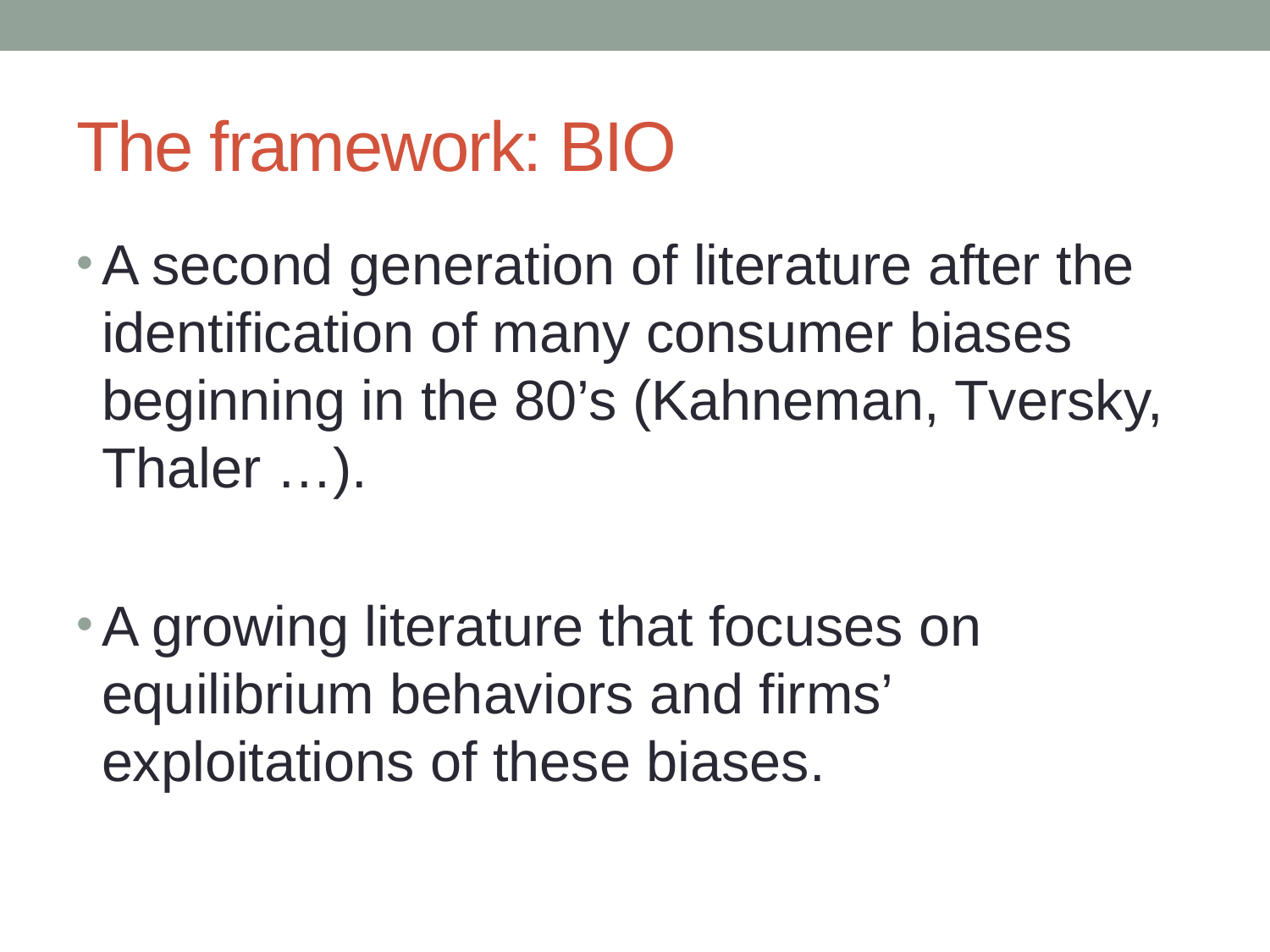

# The framework: BIO
A second generation of literature after the identification of many consumer biases beginning in the 80’s (Kahneman, Tversky, Thaler …).

A growing literature that focuses on equilibrium behaviors and firms’ exploitations of these biases.